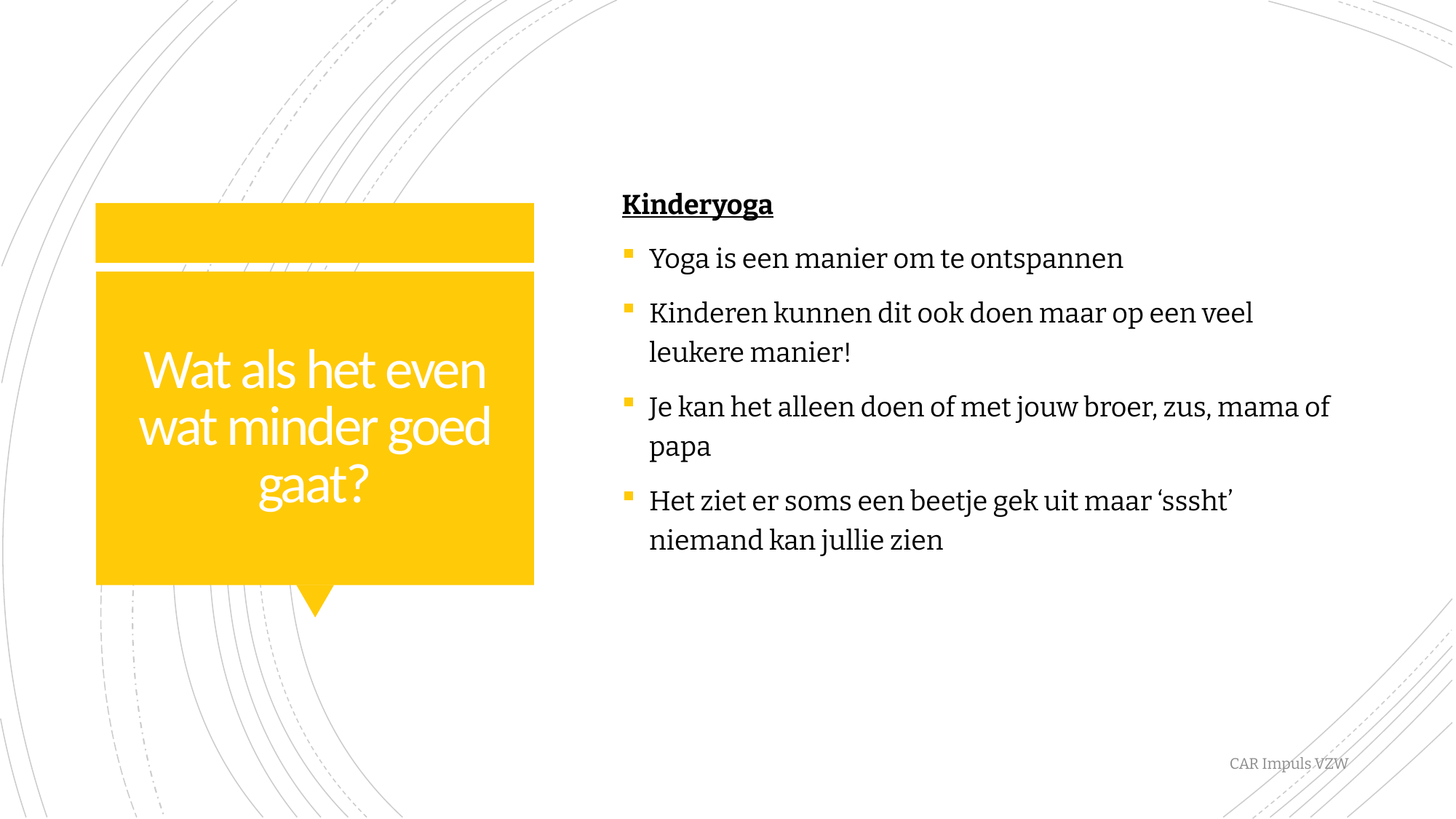

Kinderyoga
Yoga is een manier om te ontspannen
Kinderen kunnen dit ook doen maar op een veel leukere manier!
Je kan het alleen doen of met jouw broer, zus, mama of papa
Het ziet er soms een beetje gek uit maar ‘sssht’ niemand kan jullie zien

# Wat als het even wat minder goed gaat?
CAR Impuls VZW